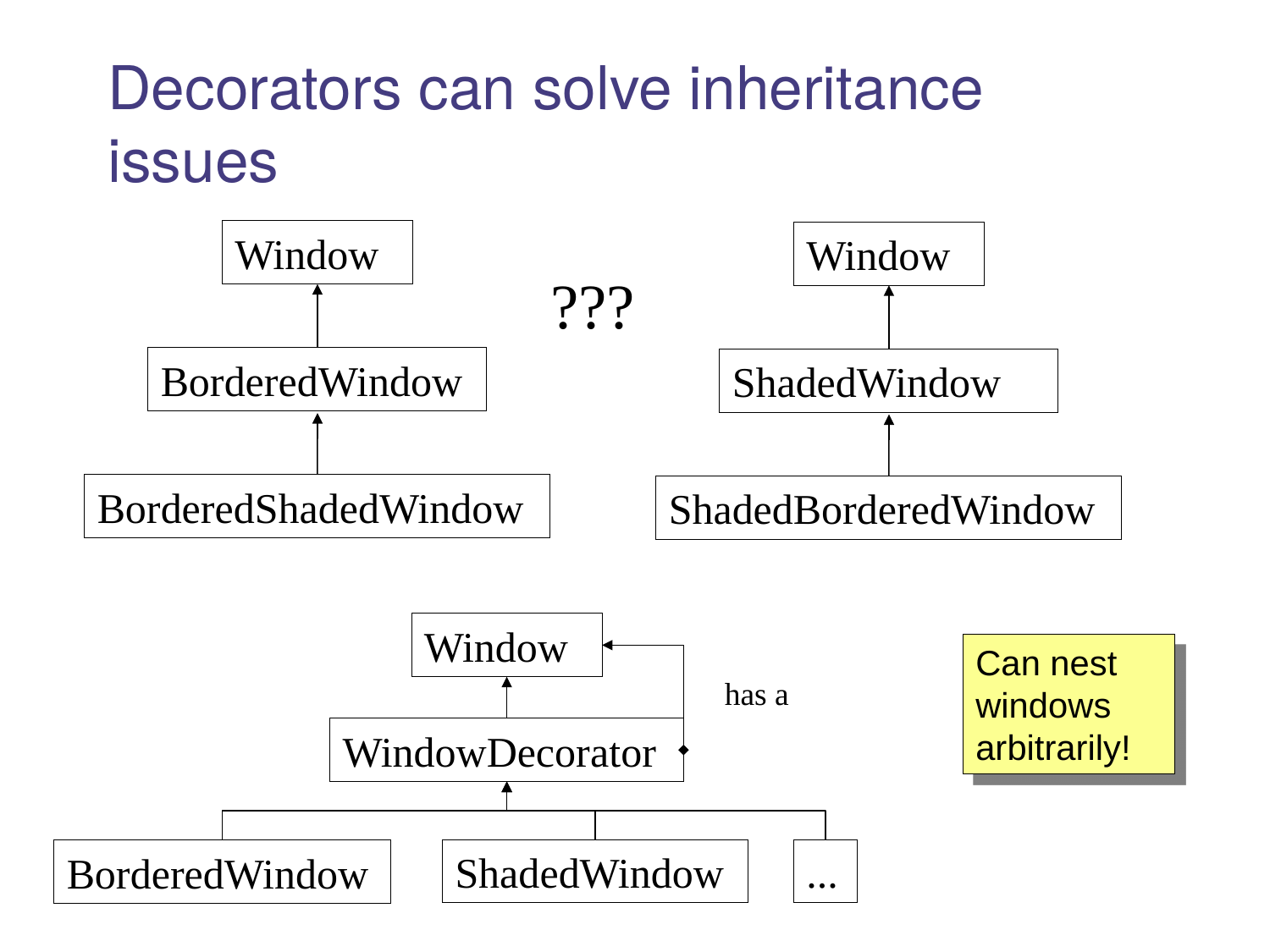

# Decorators can solve inheritance issues
Window
Window
ShadedWindow
ShadedBorderedWindow
???
BorderedWindow
BorderedShadedWindow
Window
has a
WindowDecorator
ShadedWindow
BorderedWindow
Can nest  windows arbitrarily!
...